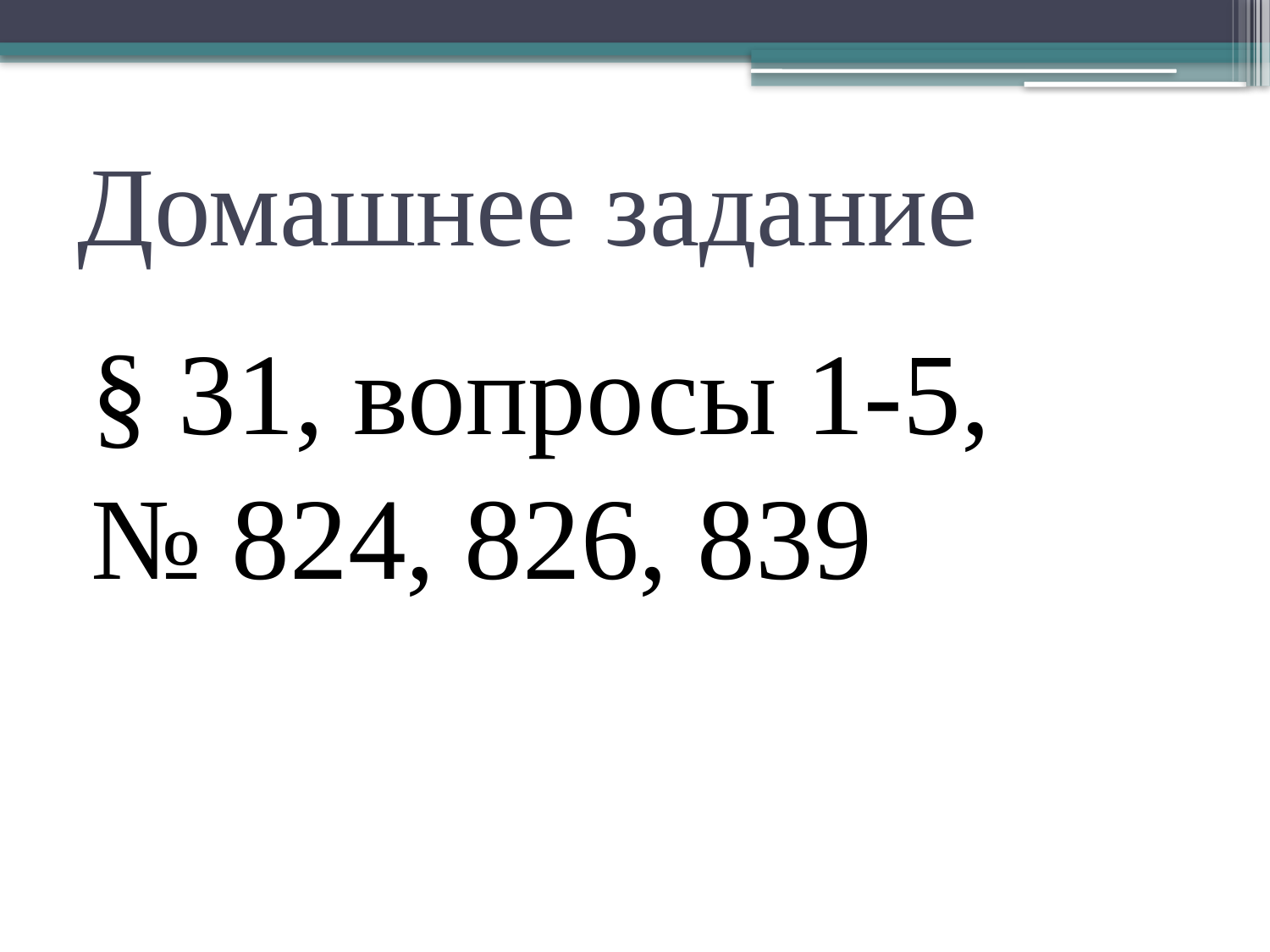

# Домашнее задание
§ 31, вопросы 1-5,
№ 824, 826, 839